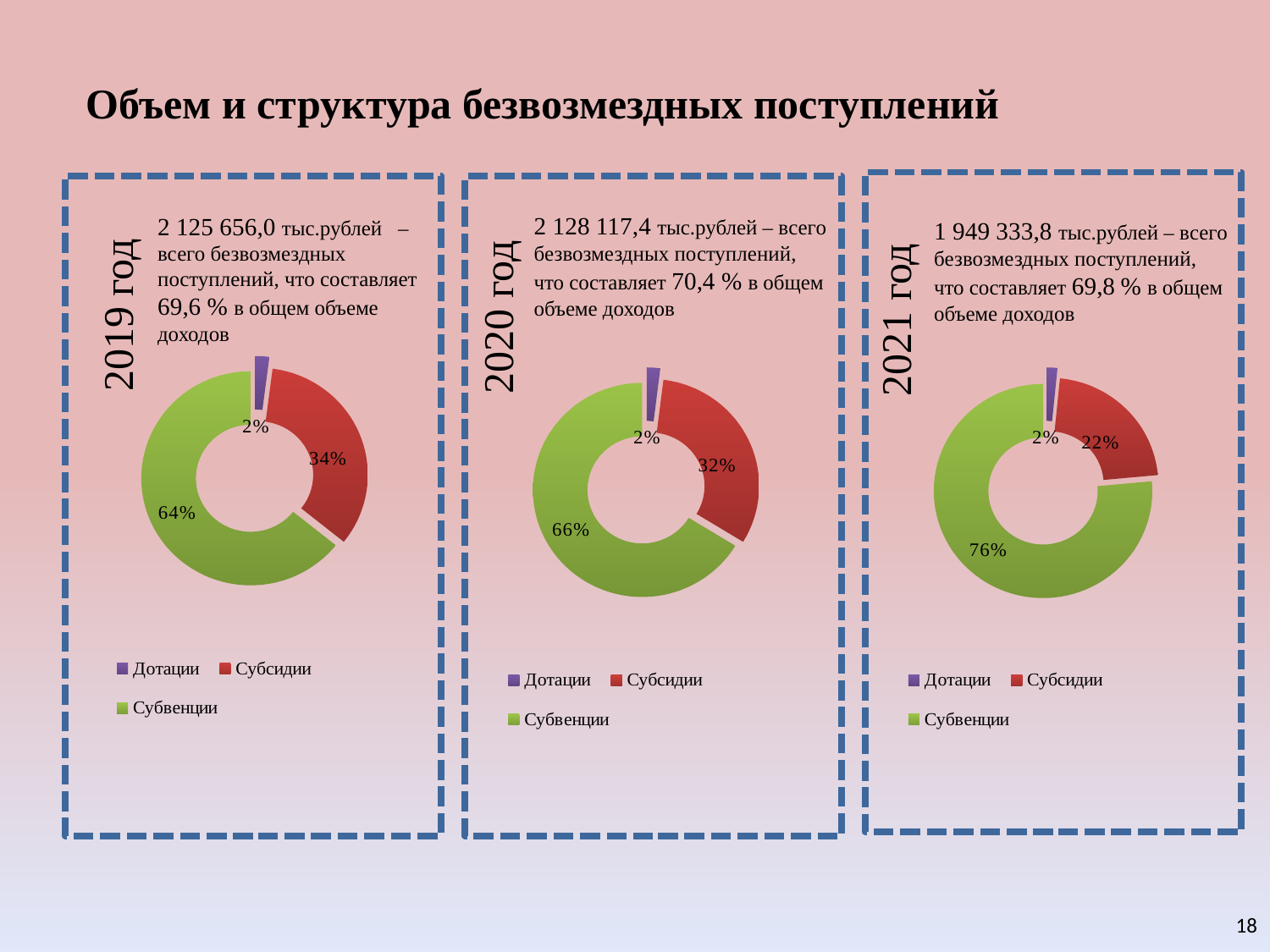

Объем и структура безвозмездных поступлений

2 125 656,0 тыс.рублей   – всего безвозмездных поступлений, что составляет 69,6 % в общем объеме доходов
2 128 117,4 тыс.рублей – всего безвозмездных поступлений, что составляет 70,4 % в общем объеме доходов
1 949 333,8 тыс.рублей – всего безвозмездных поступлений, что составляет 69,8 % в общем объеме доходов
2019 год
2020 год
2021 год

### Chart

| Category | Столбец1 |
|---|---|
| Дотации | 43460.4 |
| Субсидии | 716623.9 |
| Субвенции | 1365571.6 |

### Chart

| Category | Столбец1 |
|---|---|
| Дотации | 42061.6 |
| Субсидии | 675879.1 |
| Субвенции | 1410176.7 |

### Chart

| Category | Столбец1 |
|---|---|
| Дотации | 30773.993 |
| Субсидии | 428330.458 |
| Субвенции | 1490229.35 |
18